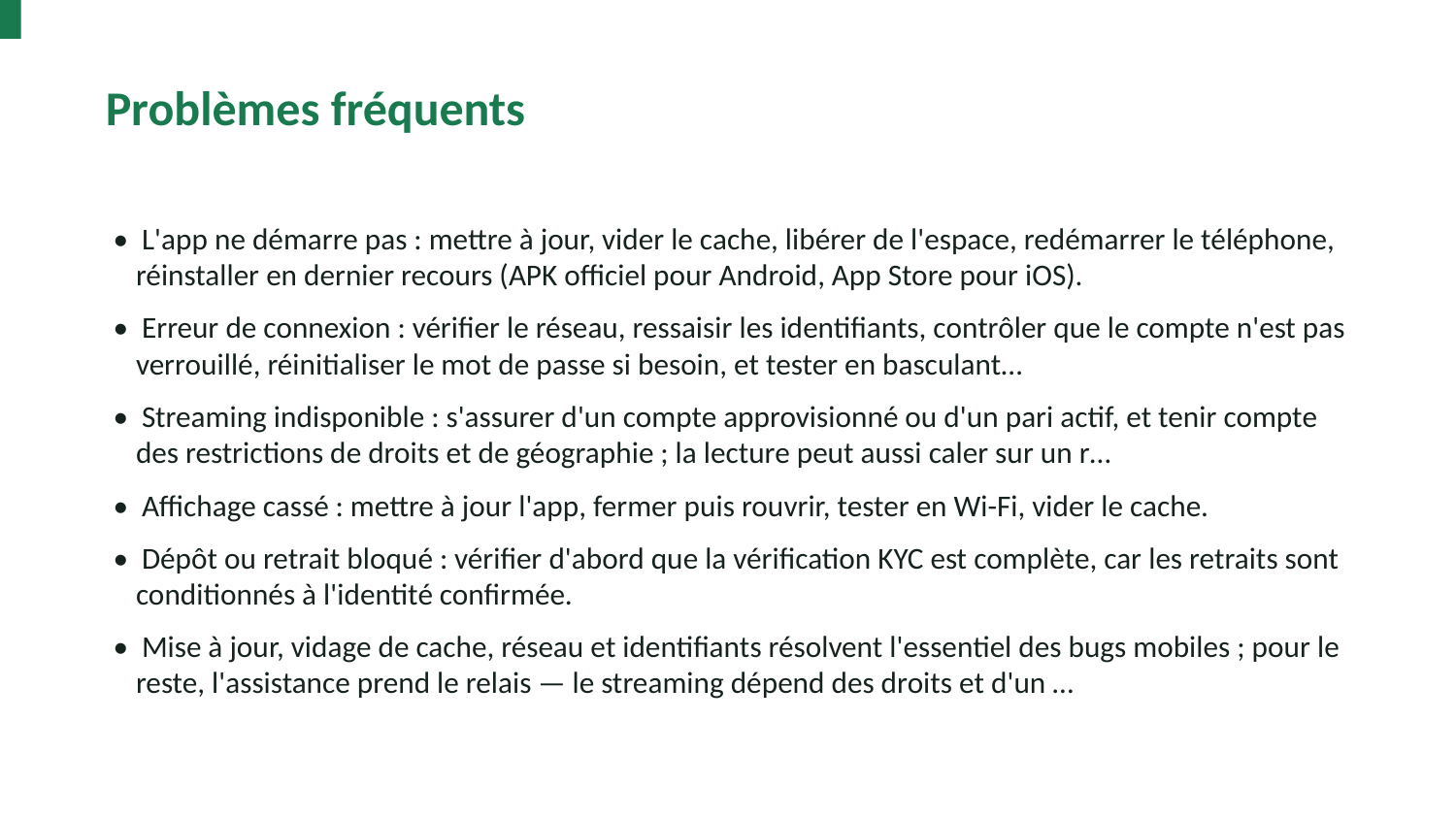

Problèmes fréquents
•  L'app ne démarre pas : mettre à jour, vider le cache, libérer de l'espace, redémarrer le téléphone, réinstaller en dernier recours (APK officiel pour Android, App Store pour iOS).
•  Erreur de connexion : vérifier le réseau, ressaisir les identifiants, contrôler que le compte n'est pas verrouillé, réinitialiser le mot de passe si besoin, et tester en basculant…
•  Streaming indisponible : s'assurer d'un compte approvisionné ou d'un pari actif, et tenir compte des restrictions de droits et de géographie ; la lecture peut aussi caler sur un r…
•  Affichage cassé : mettre à jour l'app, fermer puis rouvrir, tester en Wi-Fi, vider le cache.
•  Dépôt ou retrait bloqué : vérifier d'abord que la vérification KYC est complète, car les retraits sont conditionnés à l'identité confirmée.
•  Mise à jour, vidage de cache, réseau et identifiants résolvent l'essentiel des bugs mobiles ; pour le reste, l'assistance prend le relais — le streaming dépend des droits et d'un …